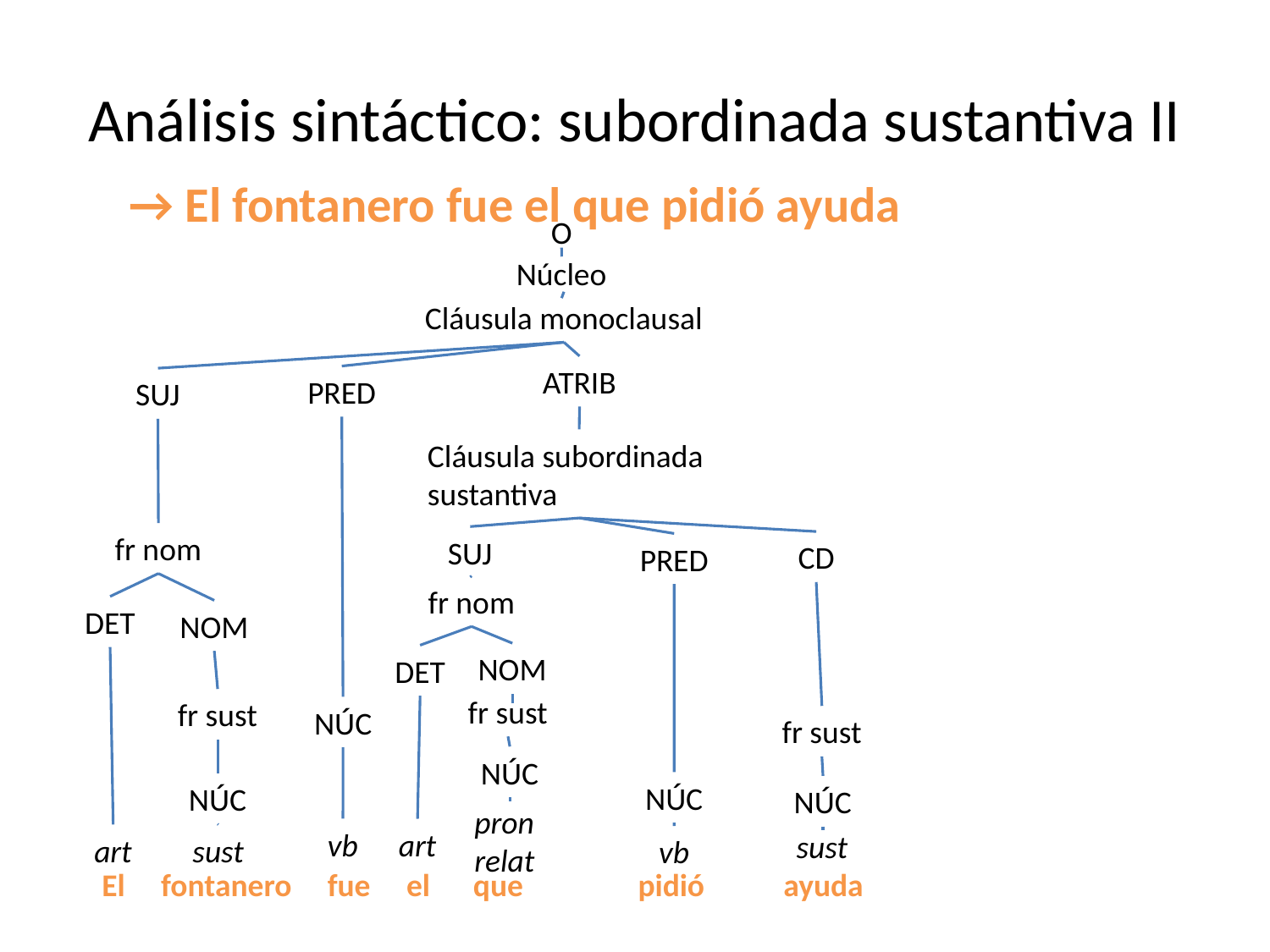

# Análisis sintáctico: subordinada sustantiva II
→ El fontanero fue el que pidió ayuda
O
Núcleo
Cláusula monoclausal
ATRIB
PRED
SUJ
Cláusula subordinada sustantiva
fr nom
SUJ
CD
PRED
fr nom
DET
NOM
NOM
DET
fr sust
fr sust
NÚC
fr sust
NÚC
NÚC
NÚC
NÚC
pron
relat
vb
art
sust
art
sust
vb
El     fontanero     fue     el      que                pidió           ayuda